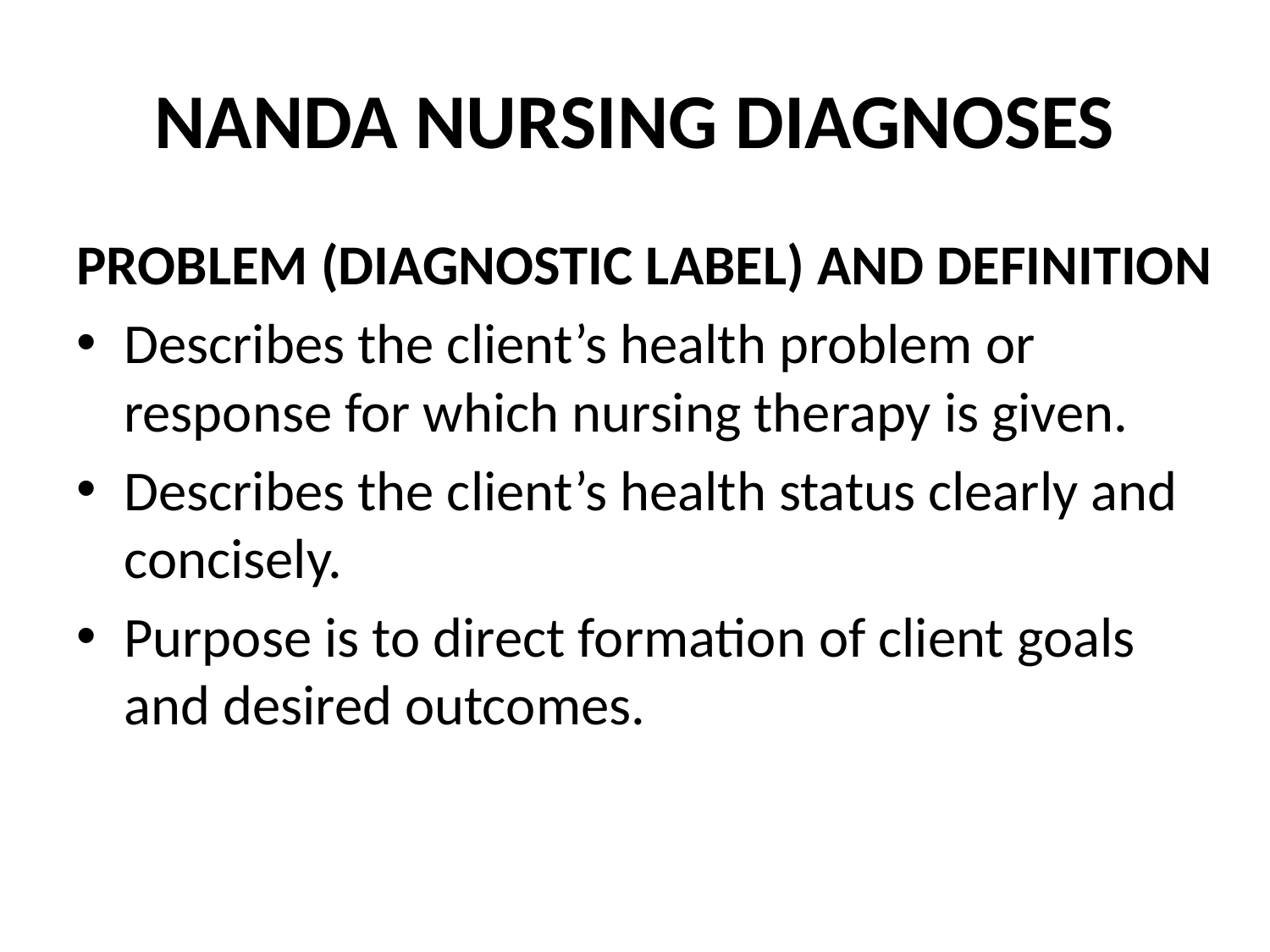

# NANDA NURSING DIAGNOSES
PROBLEM (DIAGNOSTIC LABEL) AND DEFINITION
Describes the client’s health problem or response for which nursing therapy is given.
Describes the client’s health status clearly and concisely.
Purpose is to direct formation of client goals and desired outcomes.